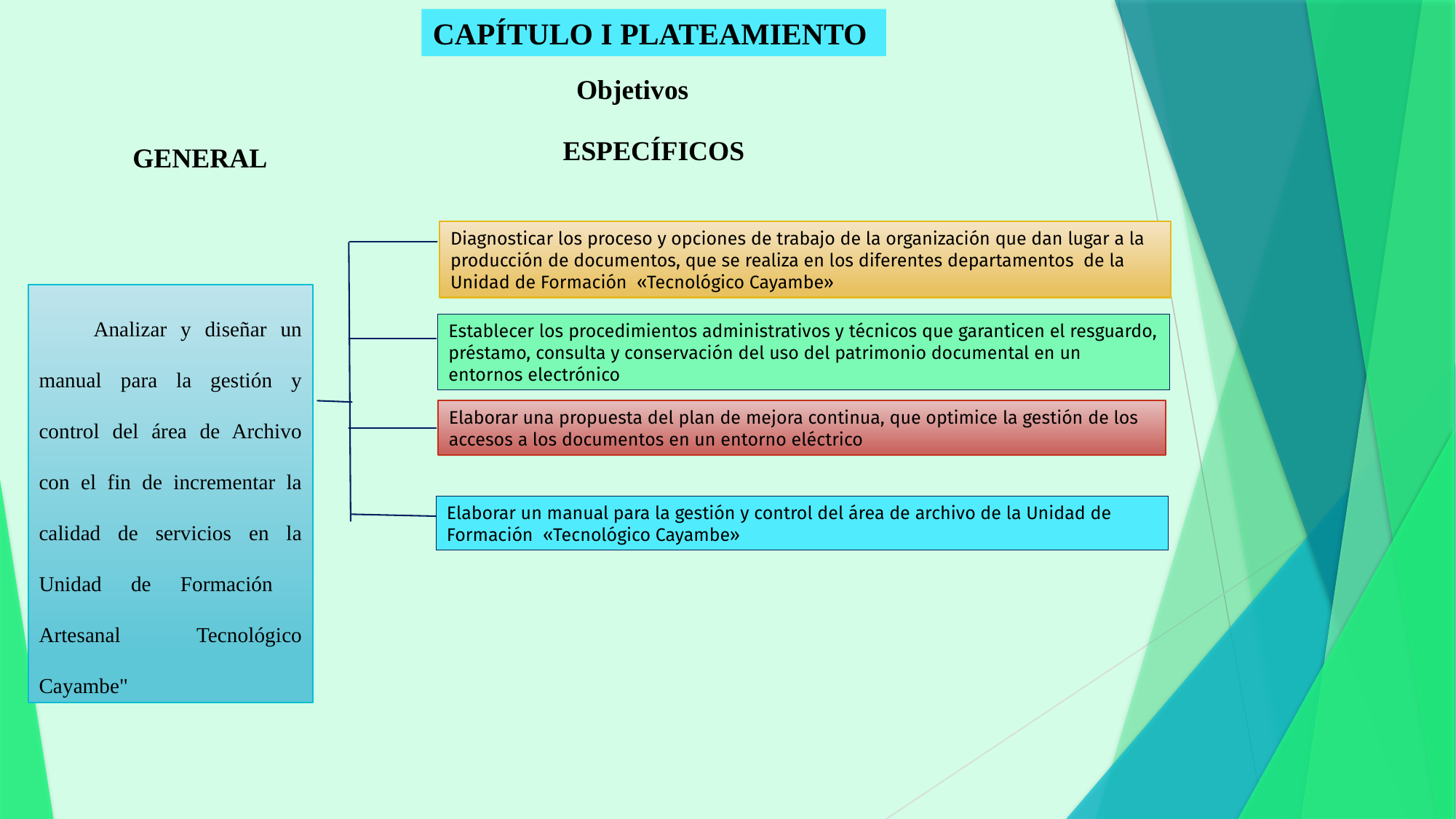

CAPÍTULO I PLATEAMIENTO
Objetivos
ESPECÍFICOS
GENERAL
Diagnosticar los proceso y opciones de trabajo de la organización que dan lugar a la producción de documentos, que se realiza en los diferentes departamentos  de la Unidad de Formación  «Tecnológico Cayambe»
Analizar y diseñar un manual para la gestión y control del área de Archivo con el fin de incrementar la calidad de servicios en la Unidad de Formación  Artesanal Tecnológico Cayambe"
Establecer los procedimientos administrativos y técnicos que garanticen el resguardo, préstamo, consulta y conservación del uso del patrimonio documental en un entornos electrónico
Elaborar una propuesta del plan de mejora continua, que optimice la gestión de los accesos a los documentos en un entorno eléctrico
Elaborar un manual para la gestión y control del área de archivo de la Unidad de Formación  «Tecnológico Cayambe»